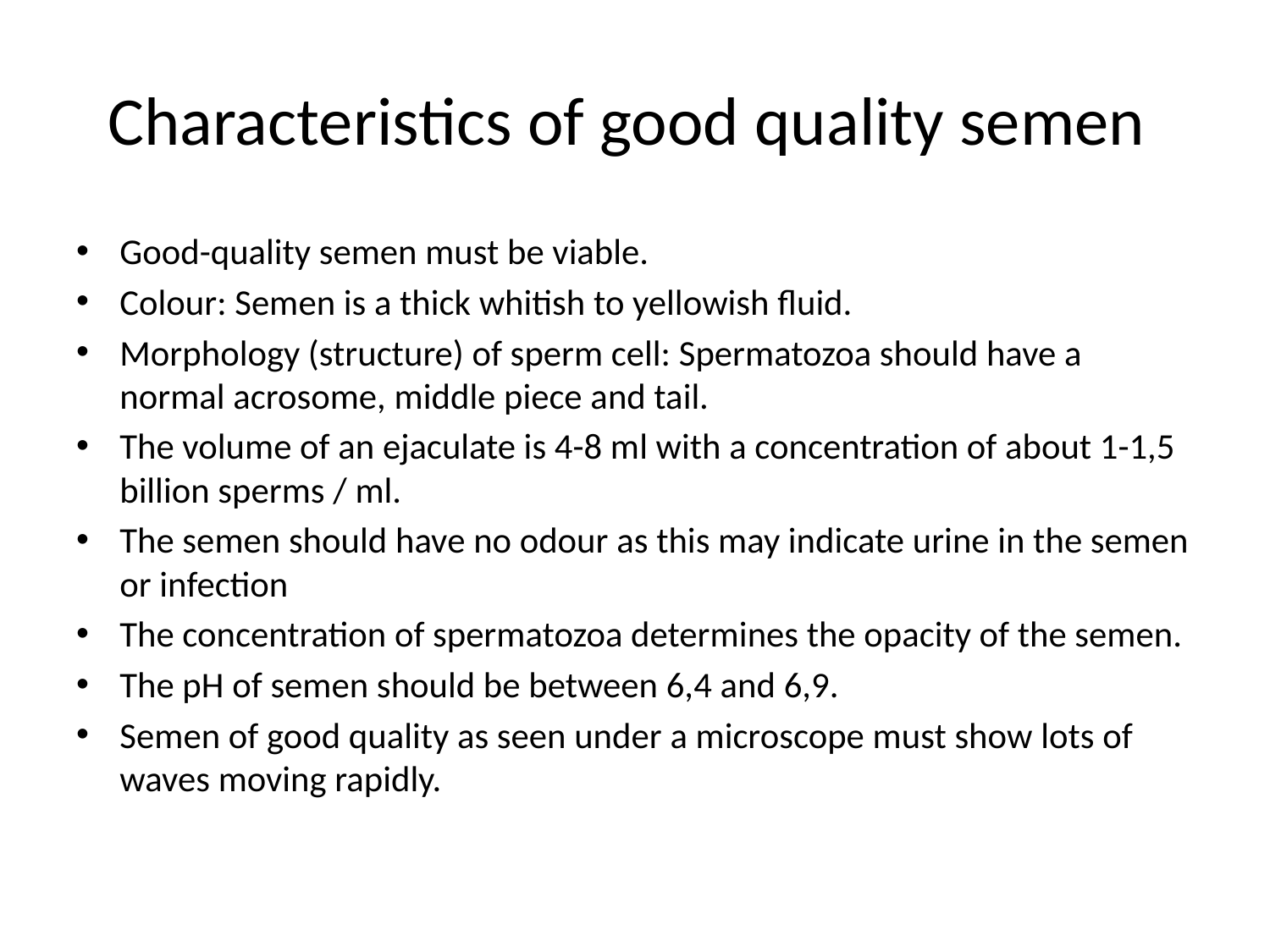

# Characteristics of good quality semen
Good-quality semen must be viable.
Colour: Semen is a thick whitish to yellowish fluid.
Morphology (structure) of sperm cell: Spermatozoa should have a normal acrosome, middle piece and tail.
The volume of an ejaculate is 4-8 ml with a concentration of about 1-1,5 billion sperms / ml.
The semen should have no odour as this may indicate urine in the semen or infection
The concentration of spermatozoa determines the opacity of the semen.
The pH of semen should be between 6,4 and 6,9.
Semen of good quality as seen under a microscope must show lots of waves moving rapidly.